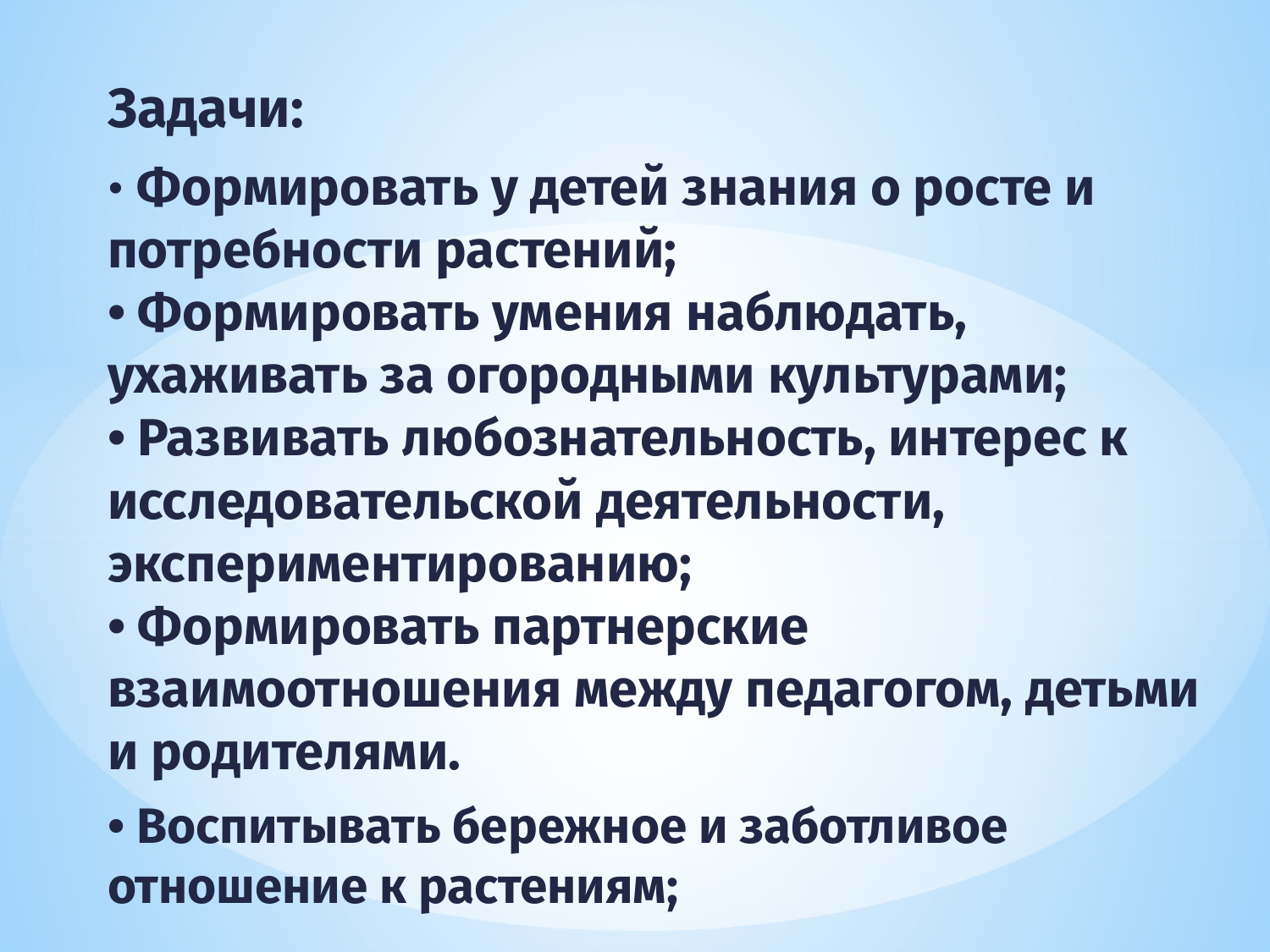

Задачи:
• Формировать у детей знания о росте и потребности растений;
• Формировать умения наблюдать, ухаживать за огородными культурами;
• Развивать любознательность, интерес к исследовательской деятельности, экспериментированию;
• Формировать партнерские взаимоотношения между педагогом, детьми и родителями.
• Воспитывать бережное и заботливое отношение к растениям;